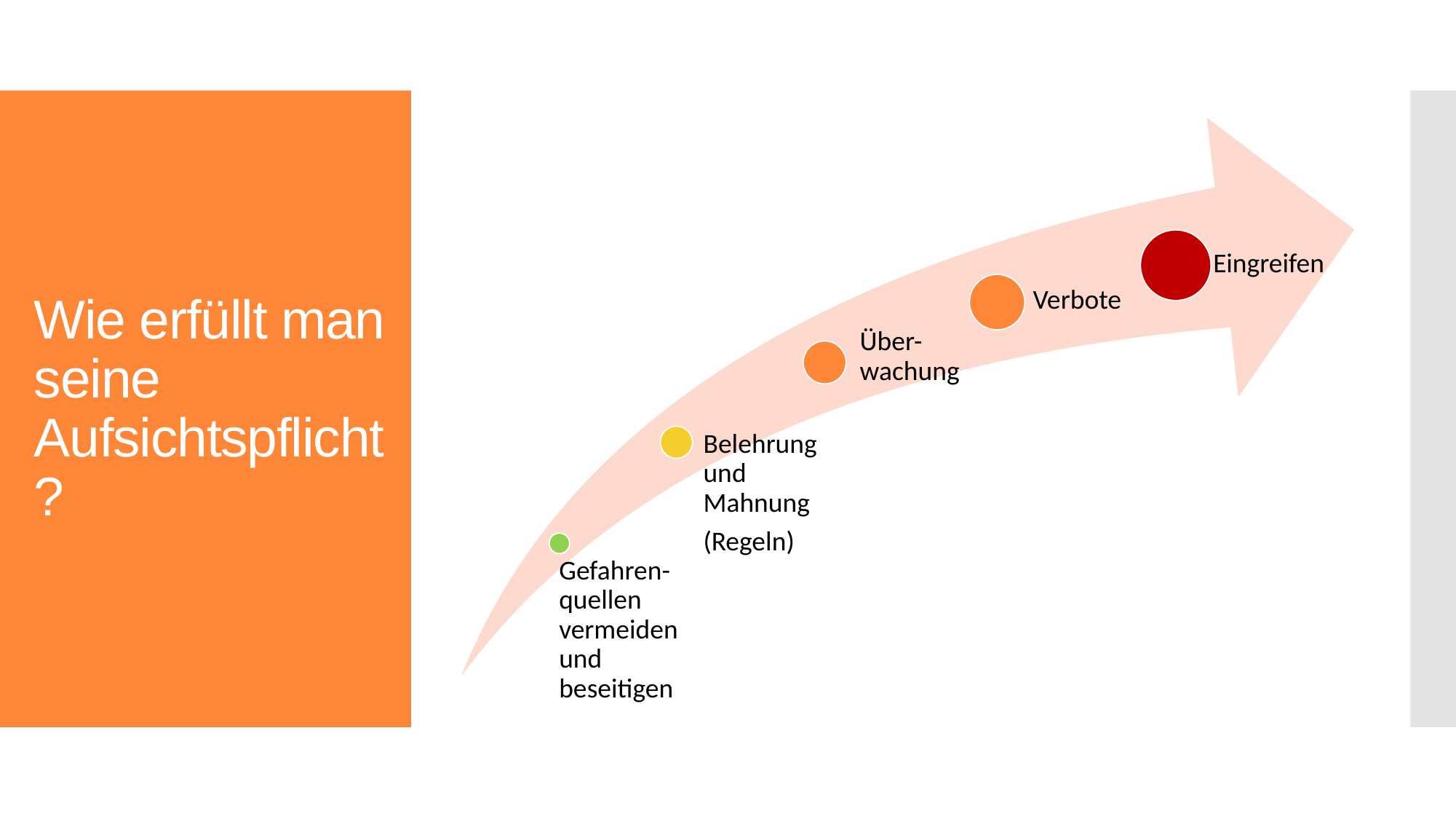

Gefahren-quellen vermeiden und beseitigen
Belehrung und Mahnung
(Regeln)
Verbote
Über-wachung
Eingreifen
# Wie erfüllt man seine Aufsichtspflicht?